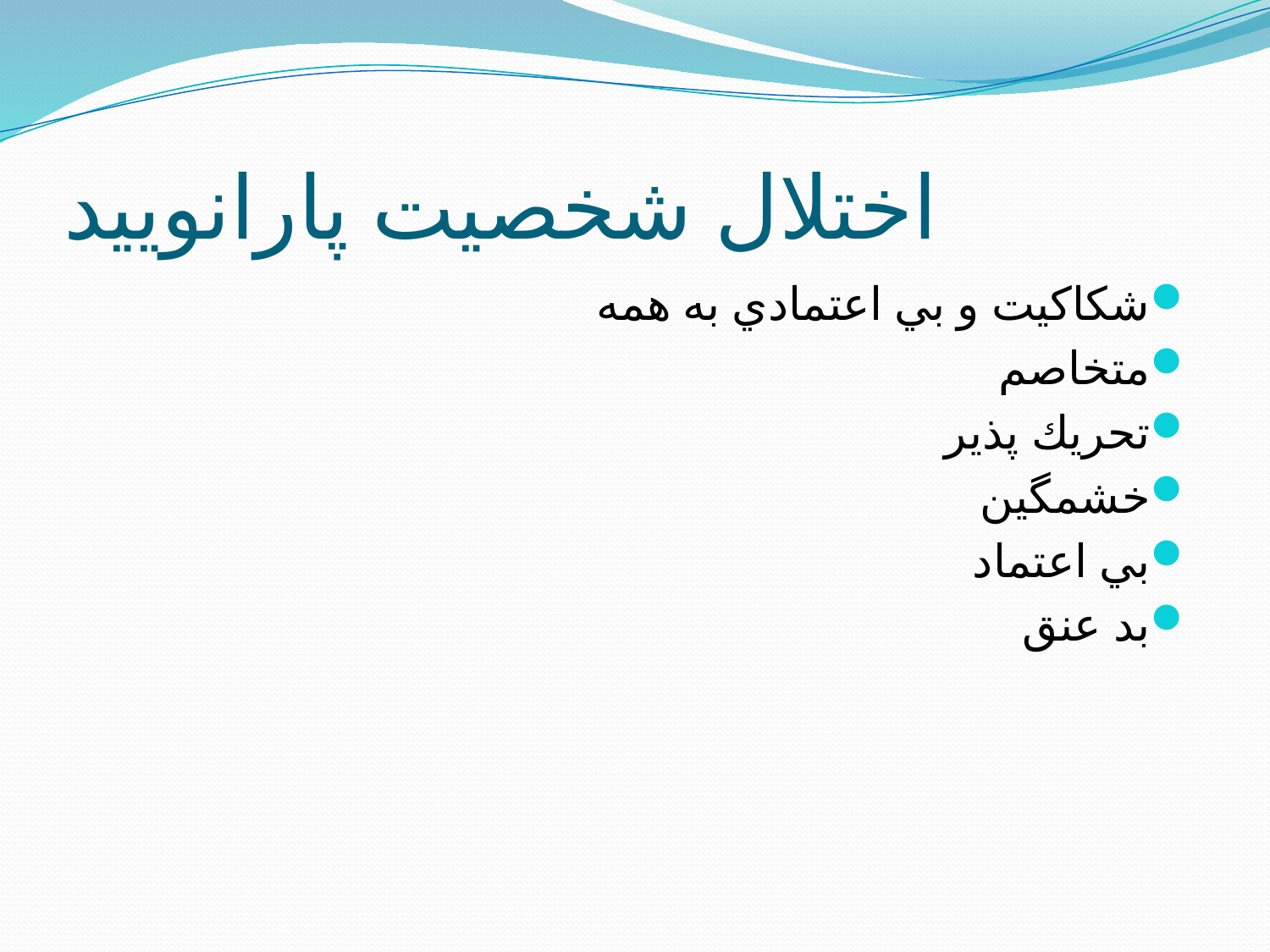

# اختلال شخصيت پارانوييد
شكاكيت و بي اعتمادي به همه
متخاصم
تحريك پذير
خشمگين
بي اعتماد
بد عنق